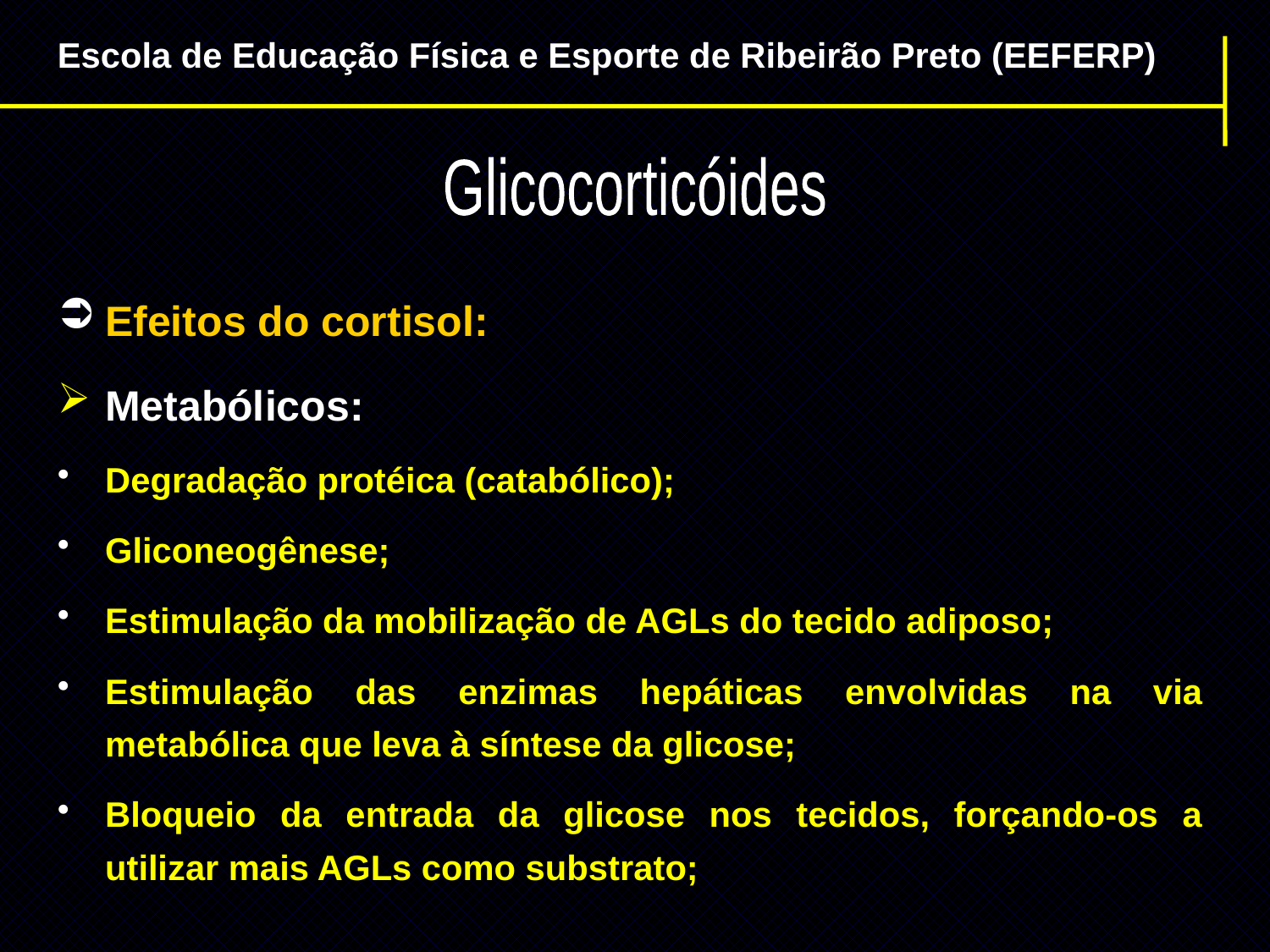

Escola de Educação Física e Esporte de Ribeirão Preto (EEFERP)

Glicocorticóides
Efeitos do cortisol:
Metabólicos:
Degradação protéica (catabólico);
Gliconeogênese;
Estimulação da mobilização de AGLs do tecido adiposo;
Estimulação das enzimas hepáticas envolvidas na via metabólica que leva à síntese da glicose;
Bloqueio da entrada da glicose nos tecidos, forçando-os a utilizar mais AGLs como substrato;